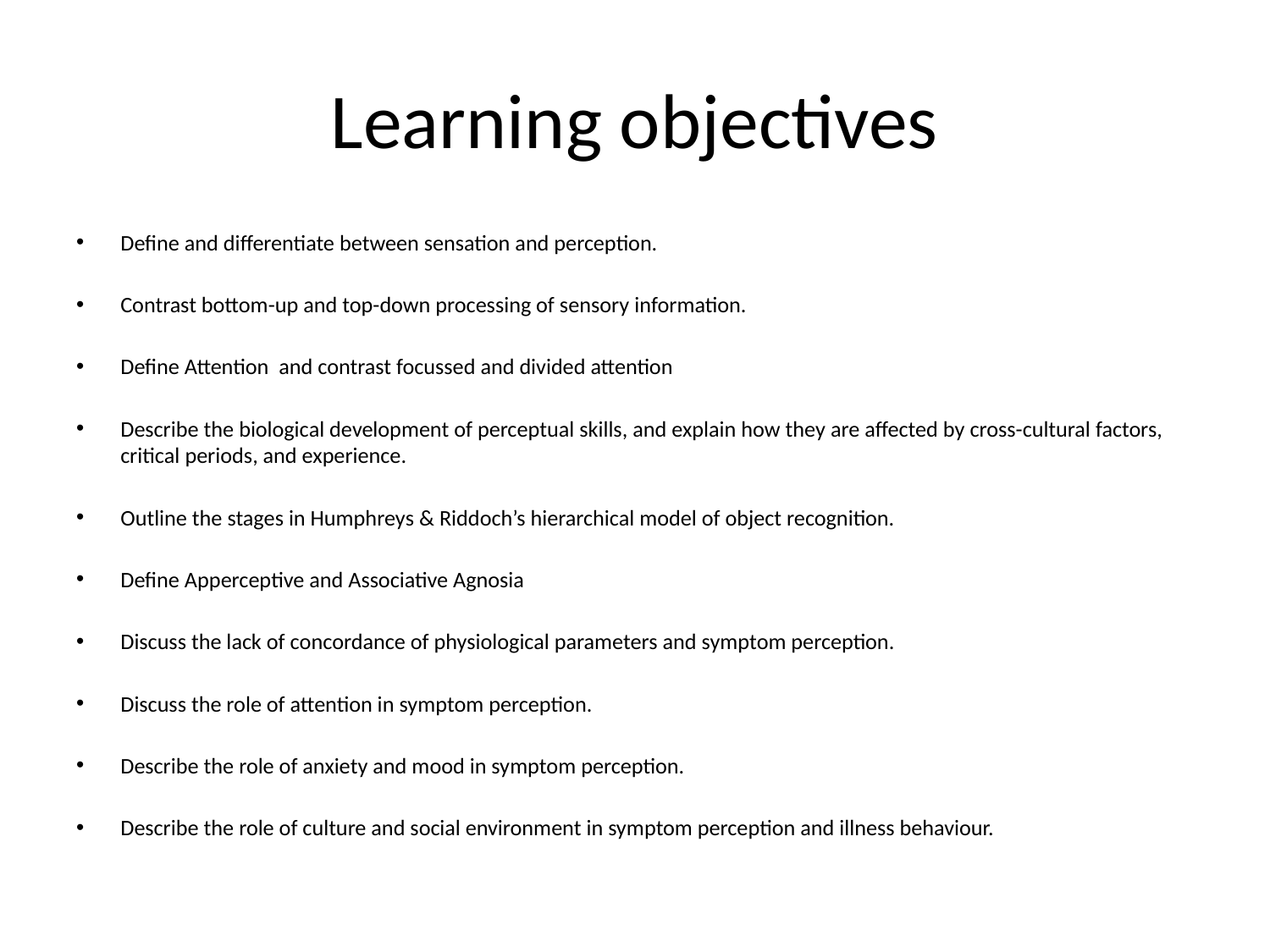

# Learning objectives
Define and differentiate between sensation and perception.

Contrast bottom-up and top-down processing of sensory information.

Define Attention  and contrast focussed and divided attention

Describe the biological development of perceptual skills, and explain how they are affected by cross-cultural factors, critical periods, and experience.

Outline the stages in Humphreys & Riddoch’s hierarchical model of object recognition.

Define Apperceptive and Associative Agnosia

Discuss the lack of concordance of physiological parameters and symptom perception.

Discuss the role of attention in symptom perception.

Describe the role of anxiety and mood in symptom perception.

Describe the role of culture and social environment in symptom perception and illness behaviour.